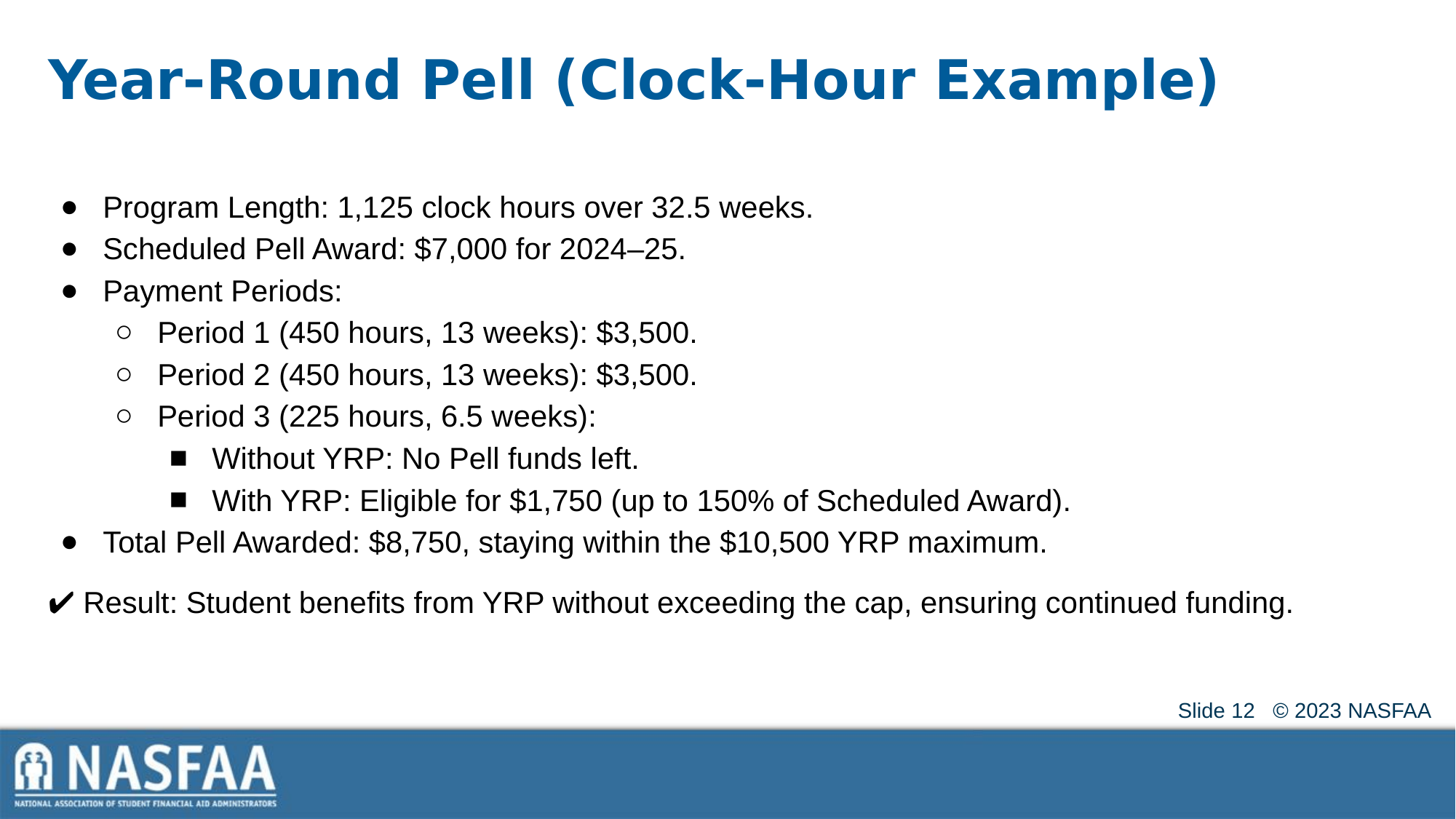

# Year-Round Pell (Clock-Hour Example)
Program Length: 1,125 clock hours over 32.5 weeks.
Scheduled Pell Award: $7,000 for 2024–25.
Payment Periods:
Period 1 (450 hours, 13 weeks): $3,500.
Period 2 (450 hours, 13 weeks): $3,500.
Period 3 (225 hours, 6.5 weeks):
Without YRP: No Pell funds left.
With YRP: Eligible for $1,750 (up to 150% of Scheduled Award).
Total Pell Awarded: $8,750, staying within the $10,500 YRP maximum.
✔ Result: Student benefits from YRP without exceeding the cap, ensuring continued funding.